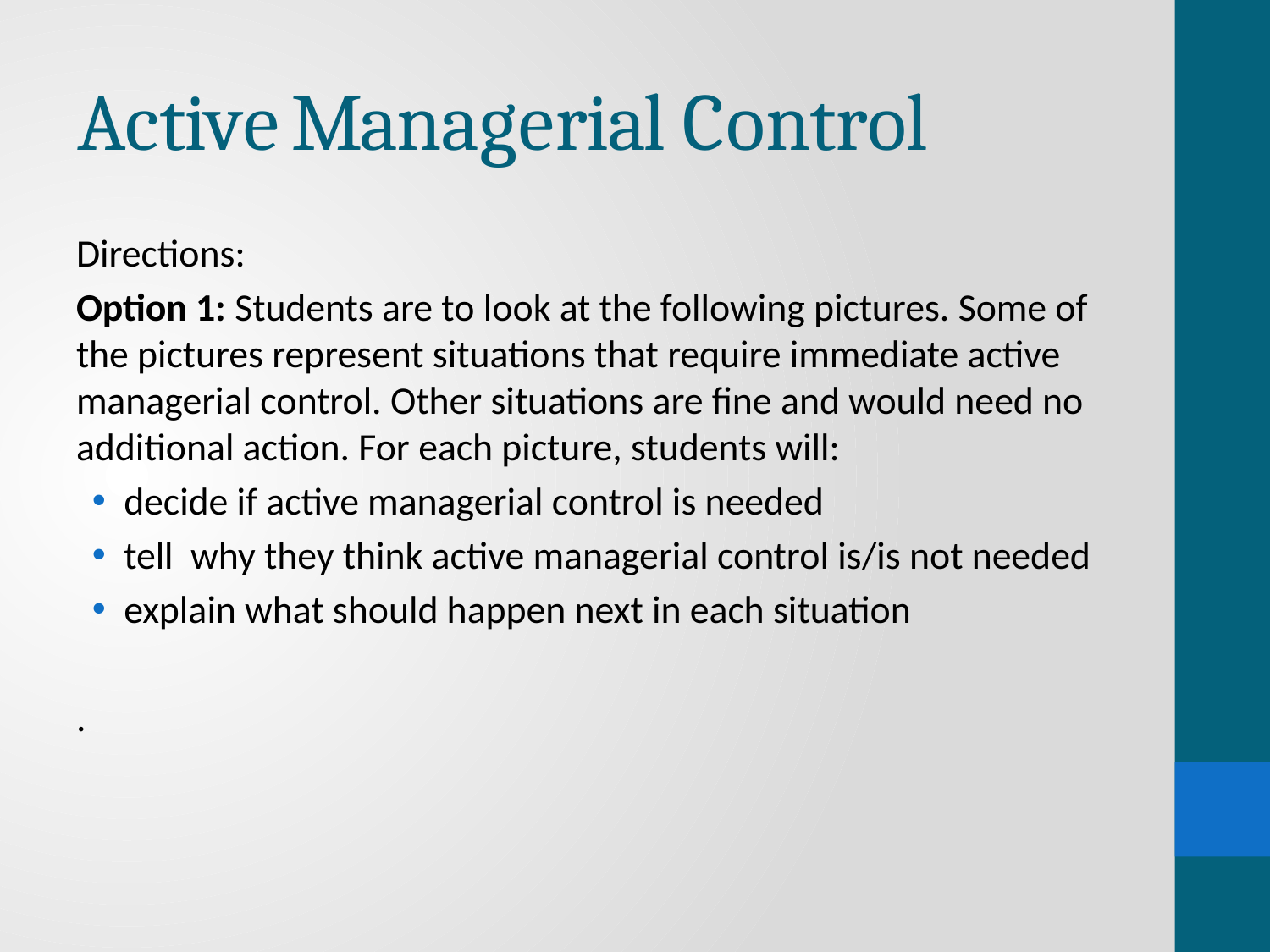

# Active Managerial Control
Directions:
Option 1: Students are to look at the following pictures. Some of the pictures represent situations that require immediate active managerial control. Other situations are fine and would need no additional action. For each picture, students will:
decide if active managerial control is needed
tell  why they think active managerial control is/is not needed
explain what should happen next in each situation

.